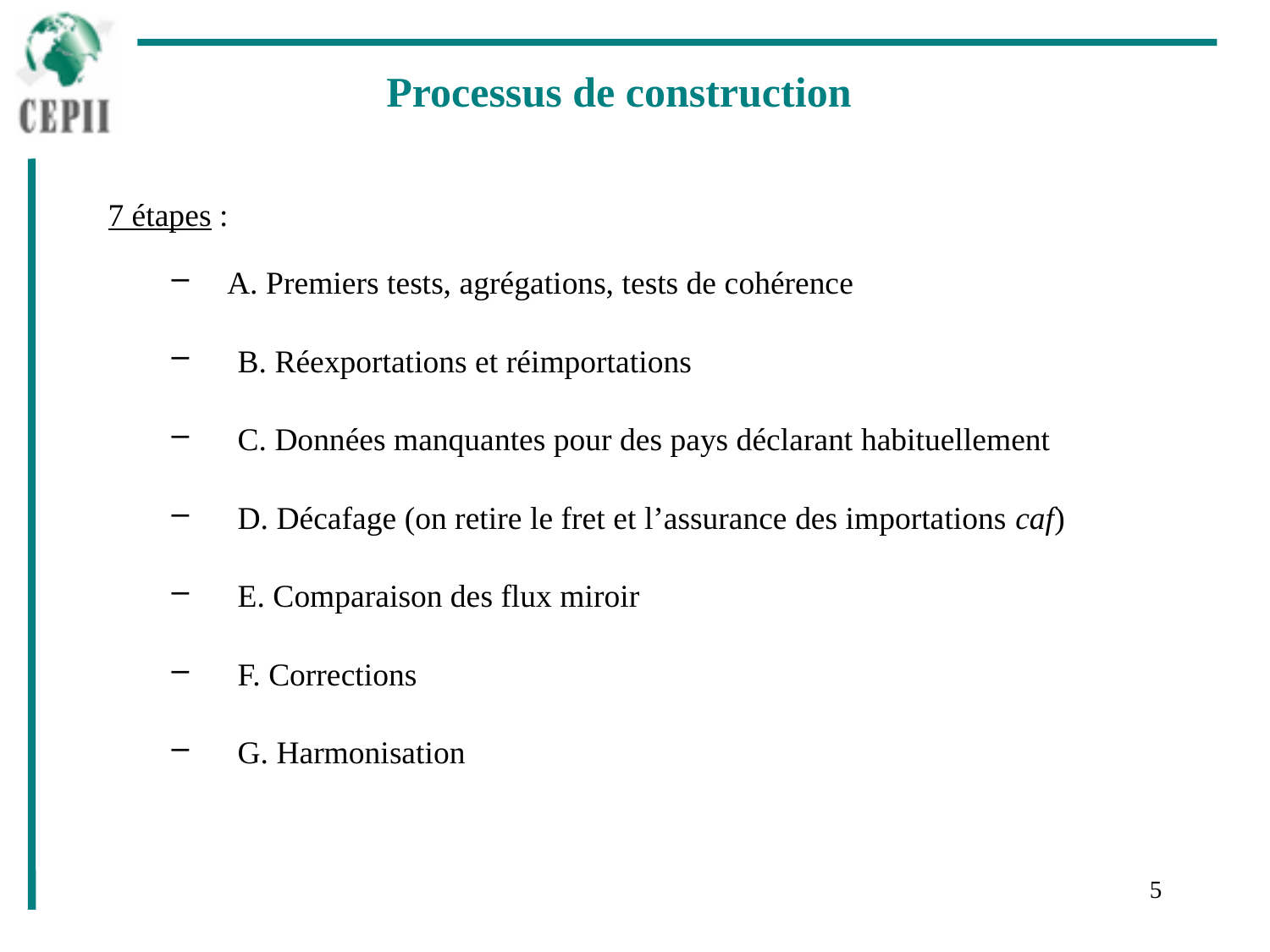

Processus de construction
7 étapes :
  A. Premiers tests, agrégations, tests de cohérence
	B. Réexportations et réimportations
	C. Données manquantes pour des pays déclarant habituellement
	D. Décafage (on retire le fret et l’assurance des importations caf)
	E. Comparaison des flux miroir
	F. Corrections
	G. Harmonisation

5